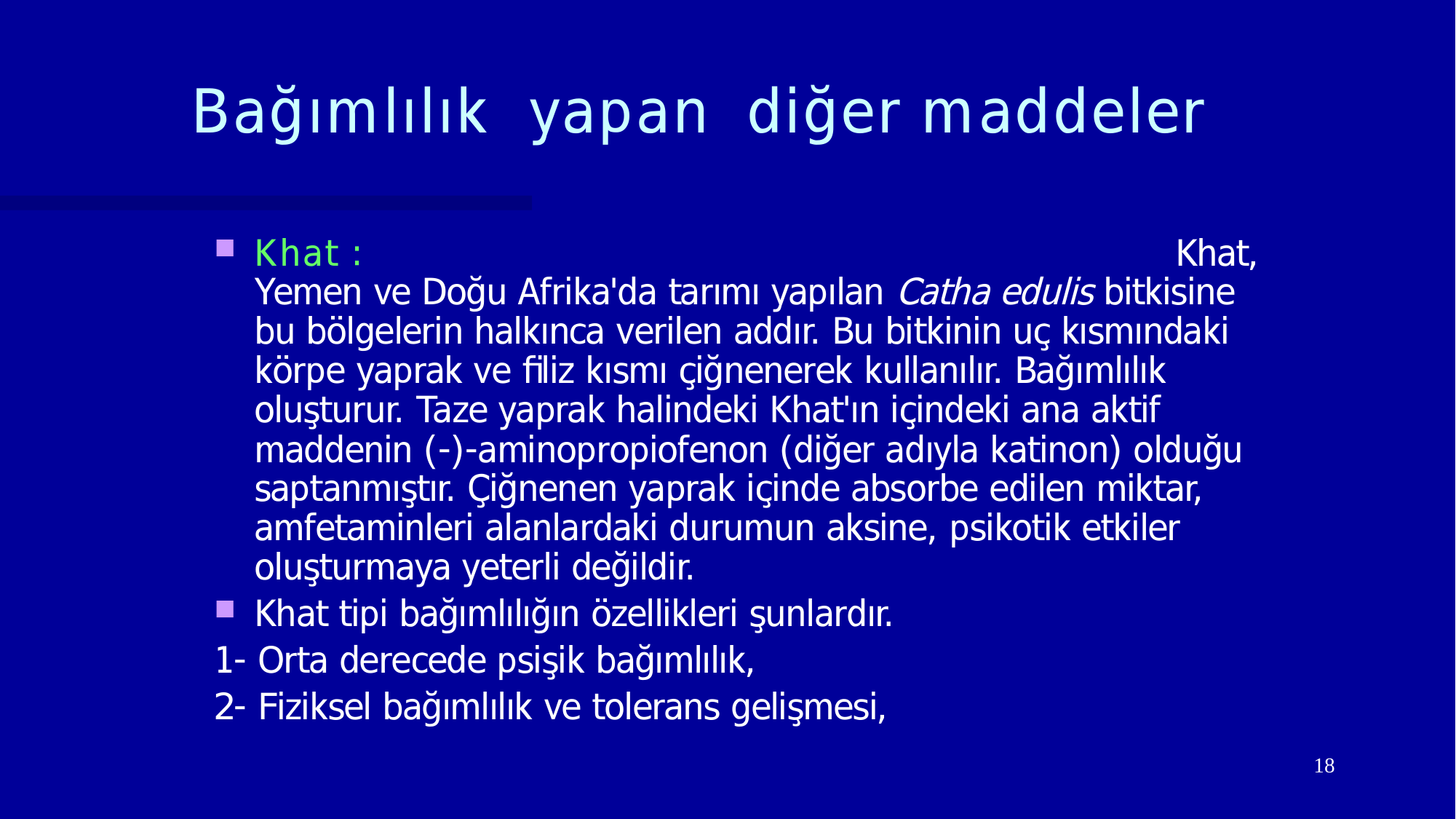

# Bağımlılık  yapan  diğer maddeler
Khat :                                                                        Khat, Yemen ve Doğu Afrika'da tarımı yapılan Catha edulis bitkisine bu bölgelerin halkınca verilen addır. Bu bitkinin uç kısmındaki körpe yaprak ve filiz kısmı çiğnenerek kullanılır. Bağımlılık oluşturur. Taze yaprak halindeki Khat'ın içindeki ana aktif maddenin (-)-aminopropiofenon (diğer adıyla katinon) olduğu saptanmıştır. Çiğnenen yaprak içinde absorbe edilen miktar, amfetaminleri alanlardaki durumun aksine, psikotik etkiler oluşturmaya yeterli değildir.
Khat tipi bağımlılığın özellikleri şunlardır.
1- Orta derecede psişik bağımlılık,
2- Fiziksel bağımlılık ve tolerans gelişmesi,
18